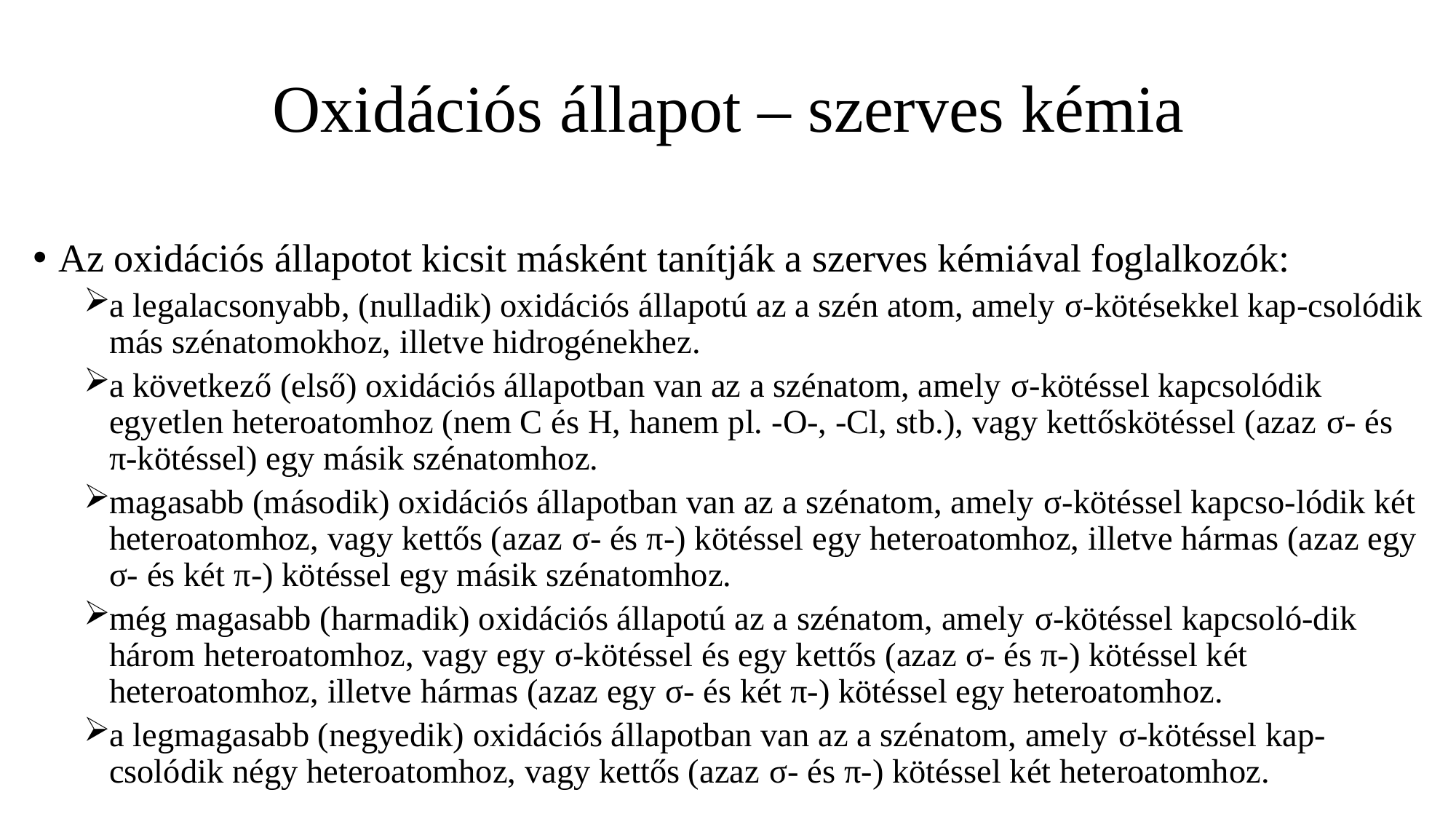

# Oxidációs állapot – szerves kémia
Az oxidációs állapotot kicsit másként tanítják a szerves kémiával foglalkozók:
a legalacsonyabb, (nulladik) oxidációs állapotú az a szén atom, amely σ-kötésekkel kap-csolódik más szénatomokhoz, illetve hidrogénekhez.
a következő (első) oxidációs állapotban van az a szénatom, amely σ-kötéssel kapcsolódik egyetlen heteroatomhoz (nem C és H, hanem pl. -O-, -Cl, stb.), vagy kettőskötéssel (azaz σ- és π-kötéssel) egy másik szénatomhoz.
magasabb (második) oxidációs állapotban van az a szénatom, amely σ-kötéssel kapcso-lódik két heteroatomhoz, vagy kettős (azaz σ- és π-) kötéssel egy heteroatomhoz, illetve hármas (azaz egy σ- és két π-) kötéssel egy másik szénatomhoz.
még magasabb (harmadik) oxidációs állapotú az a szénatom, amely σ-kötéssel kapcsoló-dik három heteroatomhoz, vagy egy σ-kötéssel és egy kettős (azaz σ- és π-) kötéssel két heteroatomhoz, illetve hármas (azaz egy σ- és két π-) kötéssel egy heteroatomhoz.
a legmagasabb (negyedik) oxidációs állapotban van az a szénatom, amely σ-kötéssel kap-csolódik négy heteroatomhoz, vagy kettős (azaz σ- és π-) kötéssel két heteroatomhoz.